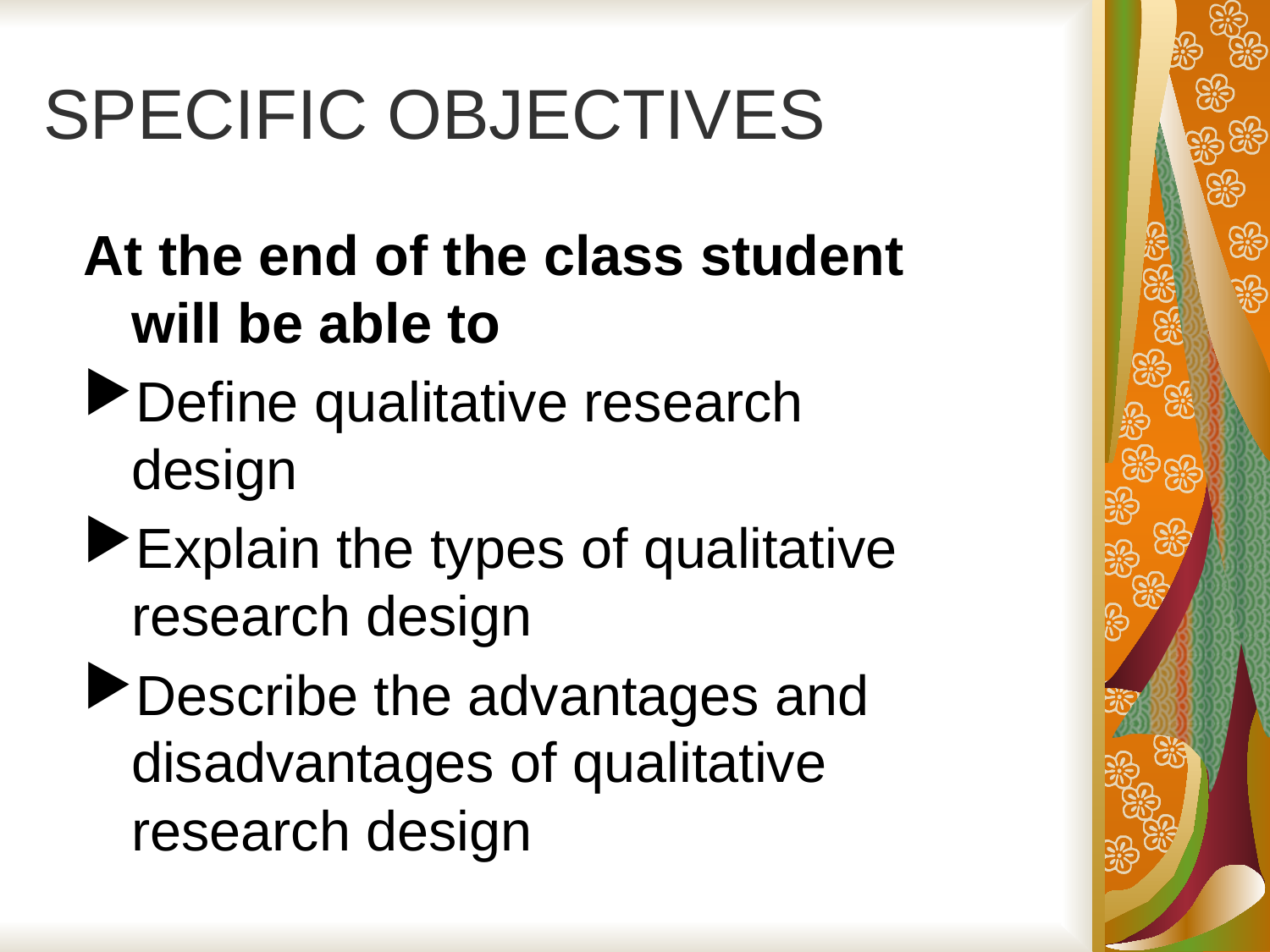

SPECIFIC OBJECTIVES
At the end of the class student will be able to
Define qualitative research design
Explain the types of qualitative research design
Describe the advantages and disadvantages of qualitative research design